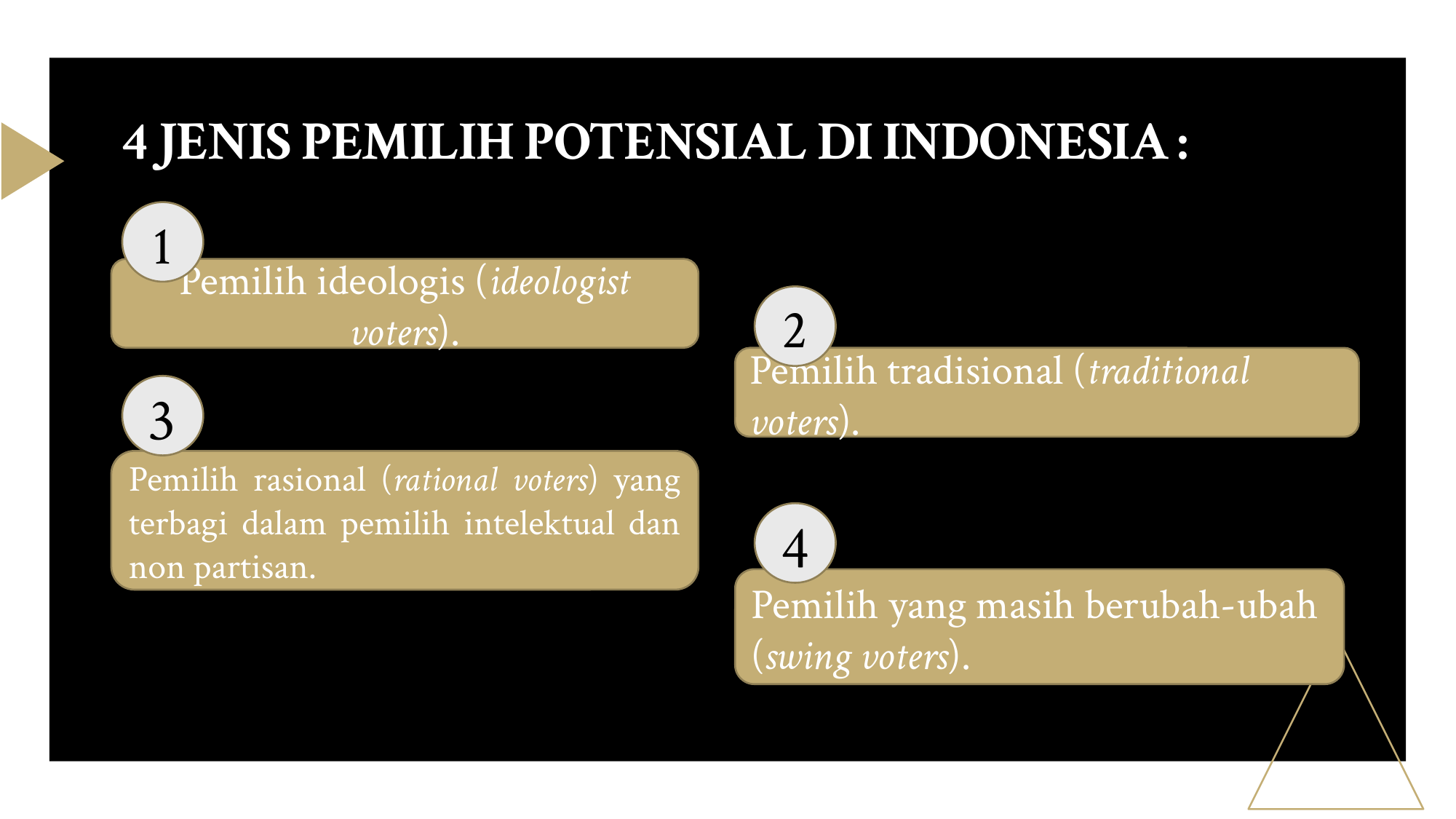

# 4 JENIS PEMILIH POTENSIAL DI INDONESIA :
1
Pemilih ideologis (ideologist voters).
2
Pemilih tradisional (traditional voters).
3
Pemilih rasional (rational voters) yang terbagi dalam pemilih intelektual dan non partisan.
4
Pemilih yang masih berubah-ubah (swing voters).